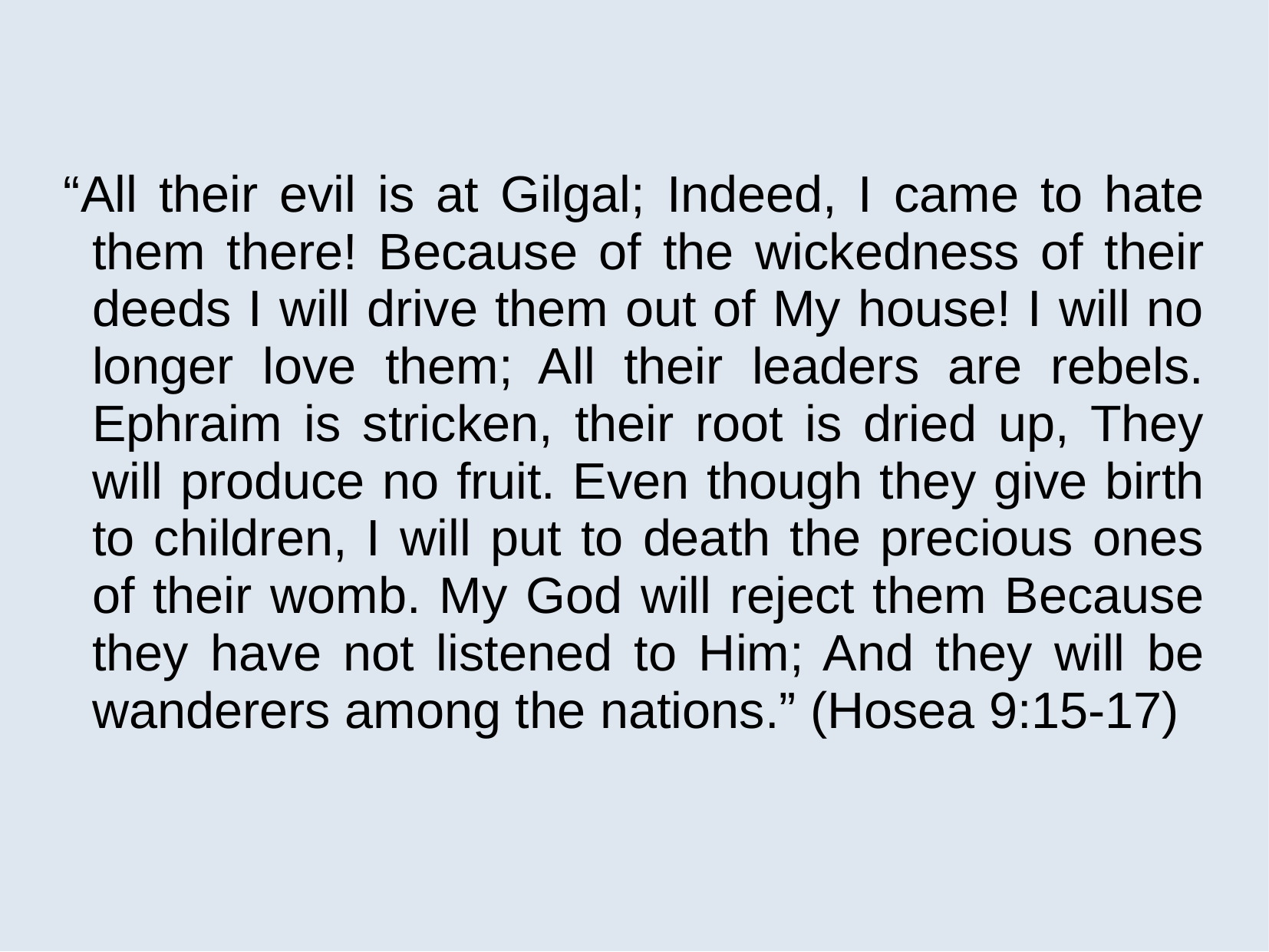

# “All their evil is at Gilgal; Indeed, I came to hate them there! Because of the wickedness of their deeds I will drive them out of My house! I will no longer love them; All their leaders are rebels. Ephraim is stricken, their root is dried up, They will produce no fruit. Even though they give birth to children, I will put to death the precious ones of their womb. My God will reject them Because they have not listened to Him; And they will be wanderers among the nations.” (Hosea 9:15-17)